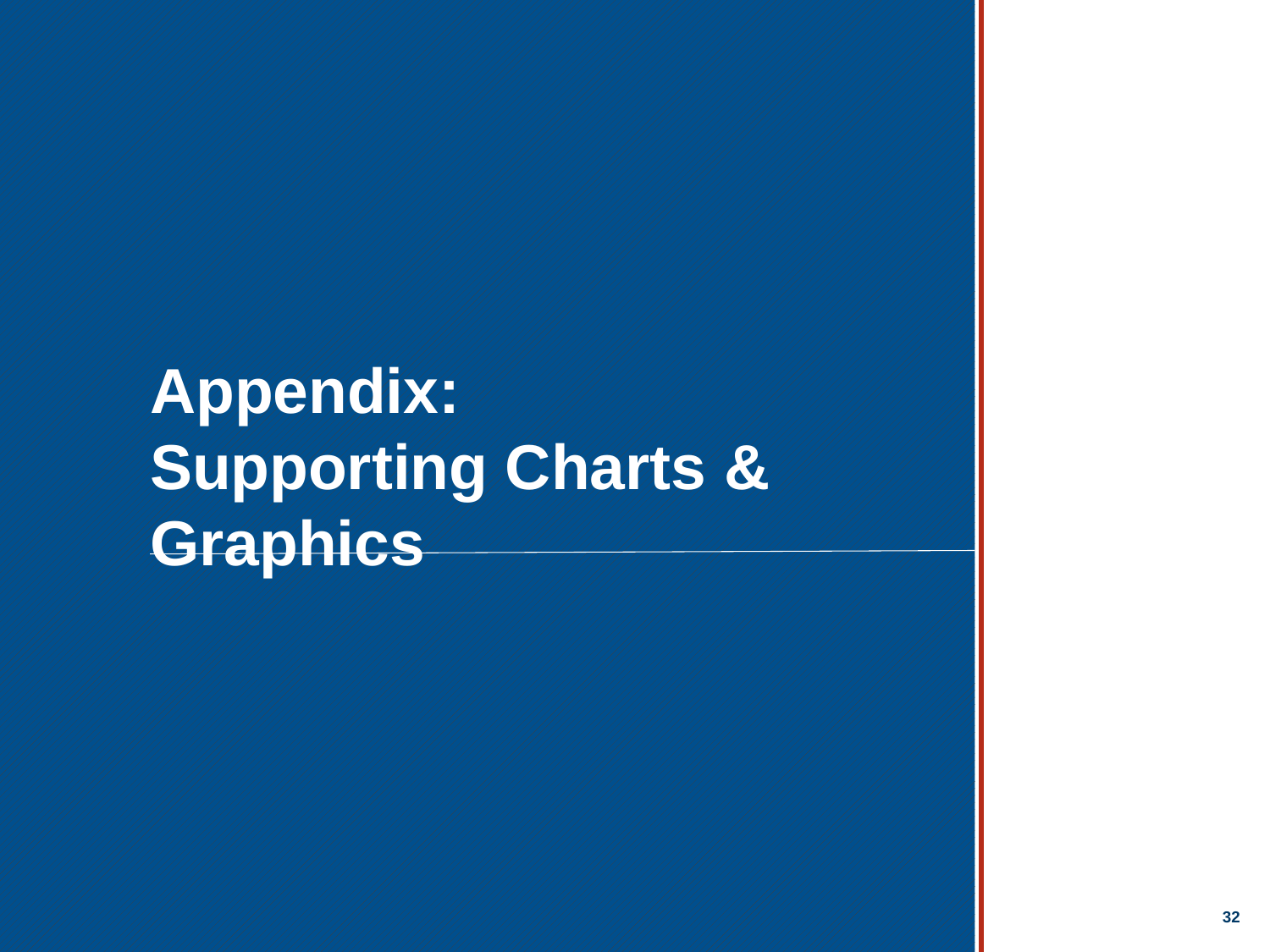

Appendix:
Supporting Charts & Graphics
Comprehensive Economic Development Policy for the Youngkin Administration
32